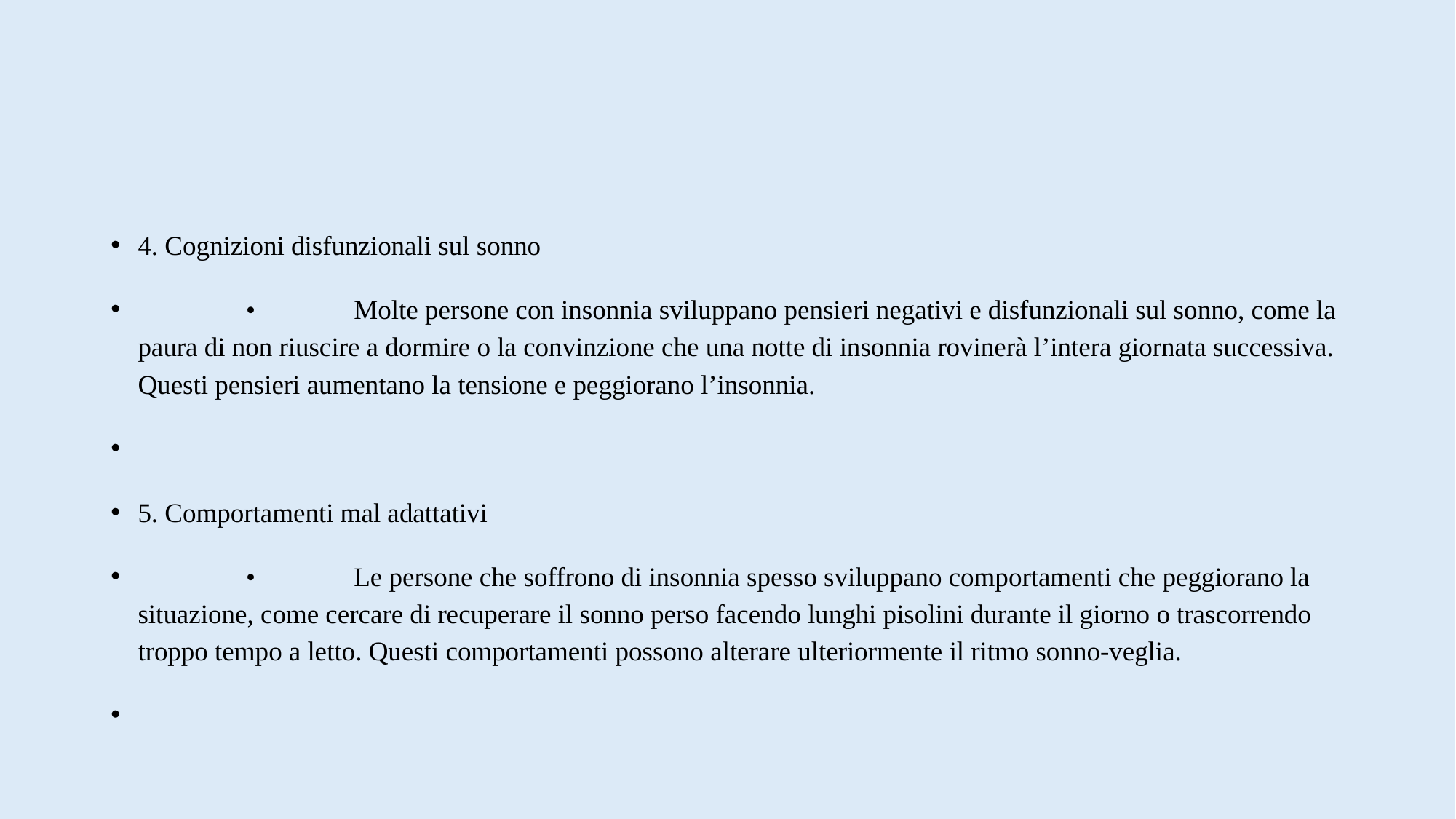

#
4. Cognizioni disfunzionali sul sonno
 	•	Molte persone con insonnia sviluppano pensieri negativi e disfunzionali sul sonno, come la paura di non riuscire a dormire o la convinzione che una notte di insonnia rovinerà l’intera giornata successiva. Questi pensieri aumentano la tensione e peggiorano l’insonnia.

5. Comportamenti mal adattativi
 	•	Le persone che soffrono di insonnia spesso sviluppano comportamenti che peggiorano la situazione, come cercare di recuperare il sonno perso facendo lunghi pisolini durante il giorno o trascorrendo troppo tempo a letto. Questi comportamenti possono alterare ulteriormente il ritmo sonno-veglia.